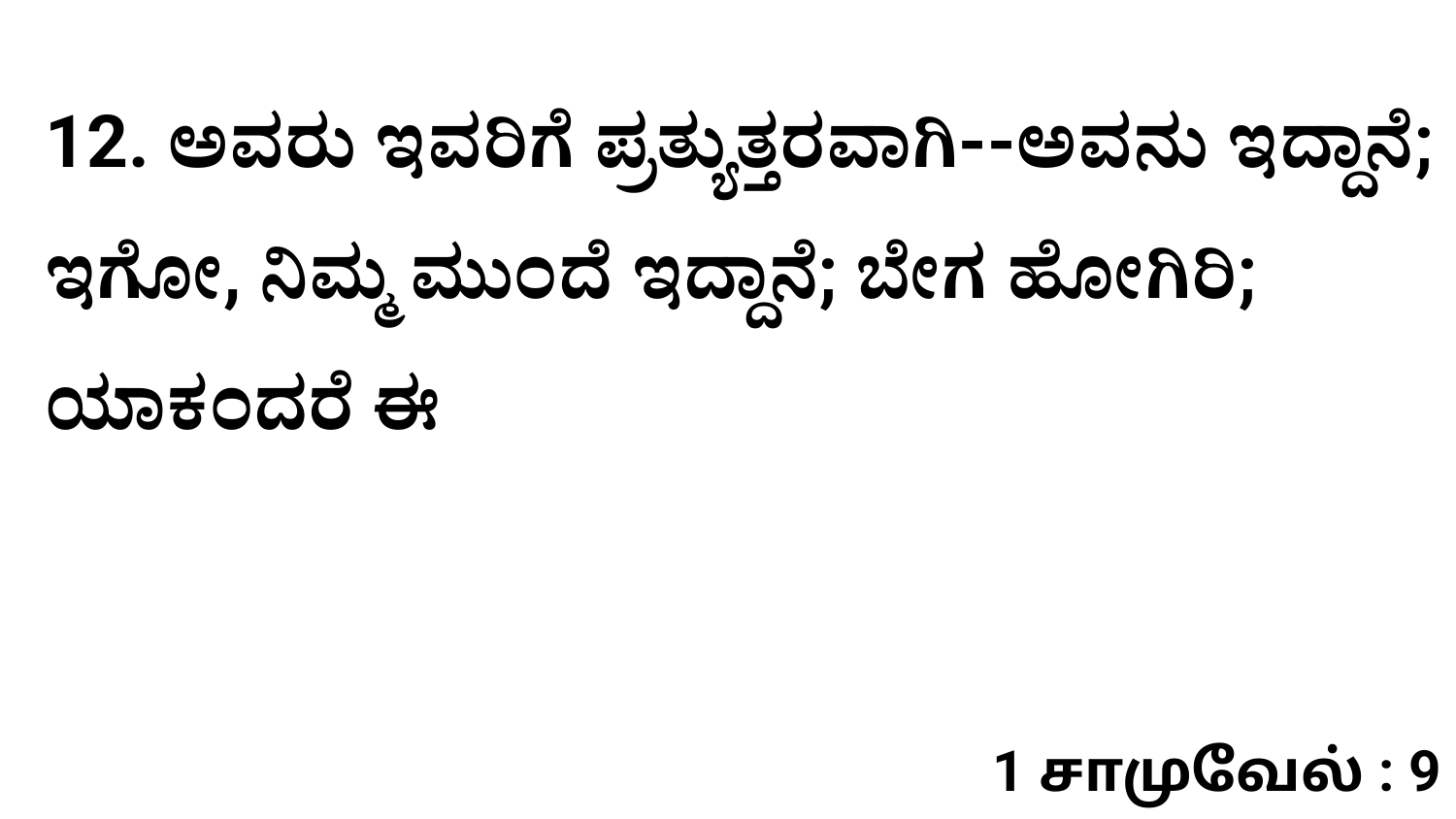

12. ಅವರು ಇವರಿಗೆ ಪ್ರತ್ಯುತ್ತರವಾಗಿ--ಅವನು ಇದ್ದಾನೆ; ಇಗೋ, ನಿಮ್ಮ ಮುಂದೆ ಇದ್ದಾನೆ; ಬೇಗ ಹೋಗಿರಿ; ಯಾಕಂದರೆ ಈ
1 சாமுவேல் : 9